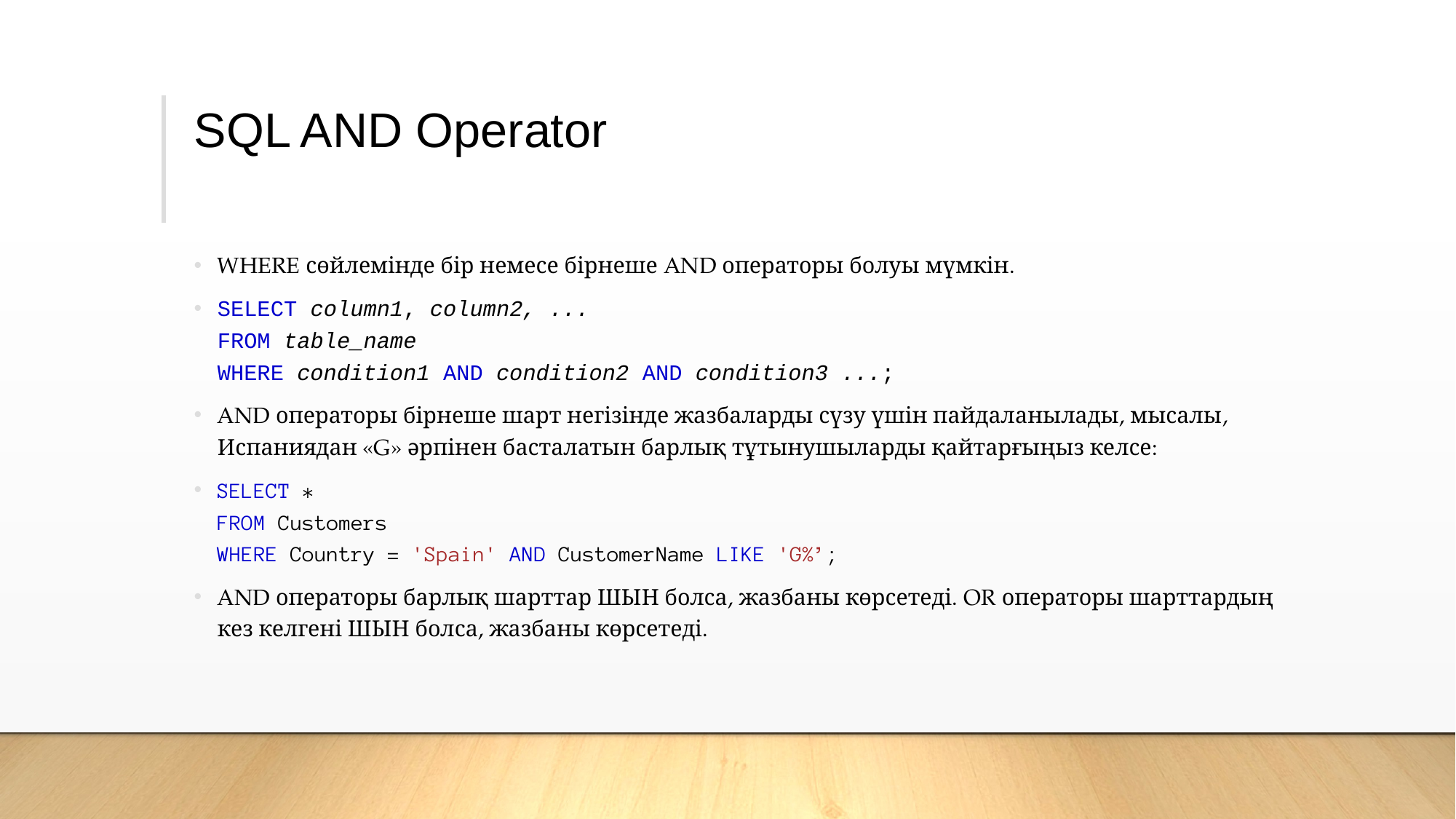

# SQL AND Operator
WHERE сөйлемінде бір немесе бірнеше AND операторы болуы мүмкін.
SELECT column1, column2, ...
FROM table_name
WHERE condition1 AND condition2 AND condition3 ...;
AND операторы бірнеше шарт негізінде жазбаларды сүзу үшін пайдаланылады, мысалы, Испаниядан «G» әрпінен басталатын барлық тұтынушыларды қайтарғыңыз келсе:
SELECT *
FROM Customers
WHERE Country = 'Spain' AND CustomerName LIKE 'G%’;
AND операторы барлық шарттар ШЫН болса, жазбаны көрсетеді. OR операторы шарттардың кез келгені ШЫН болса, жазбаны көрсетеді.